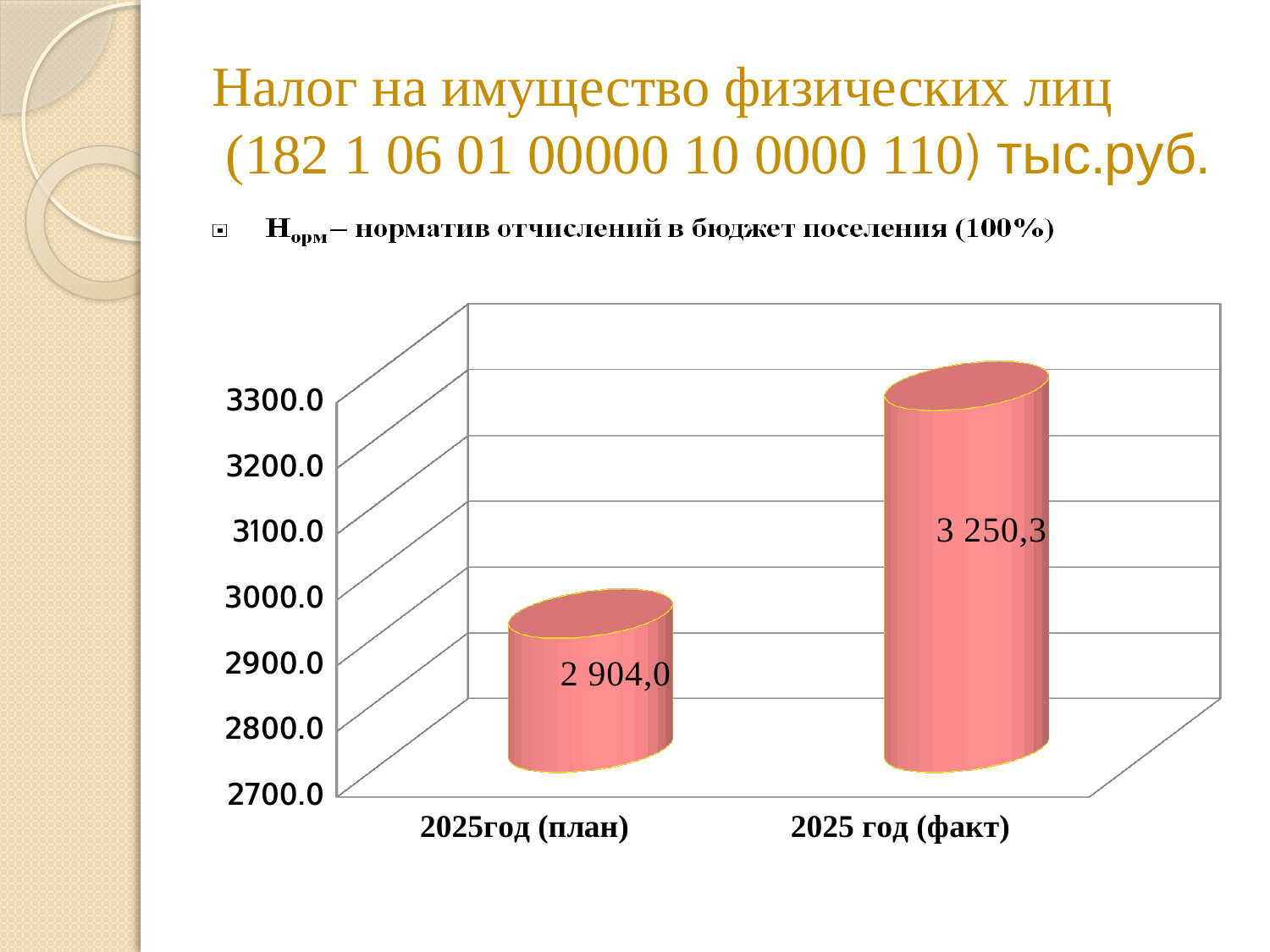

# Налог на имущество физических лиц (182 1 06 01 00000 10 0000 110) тыс.руб.

[unsupported chart]